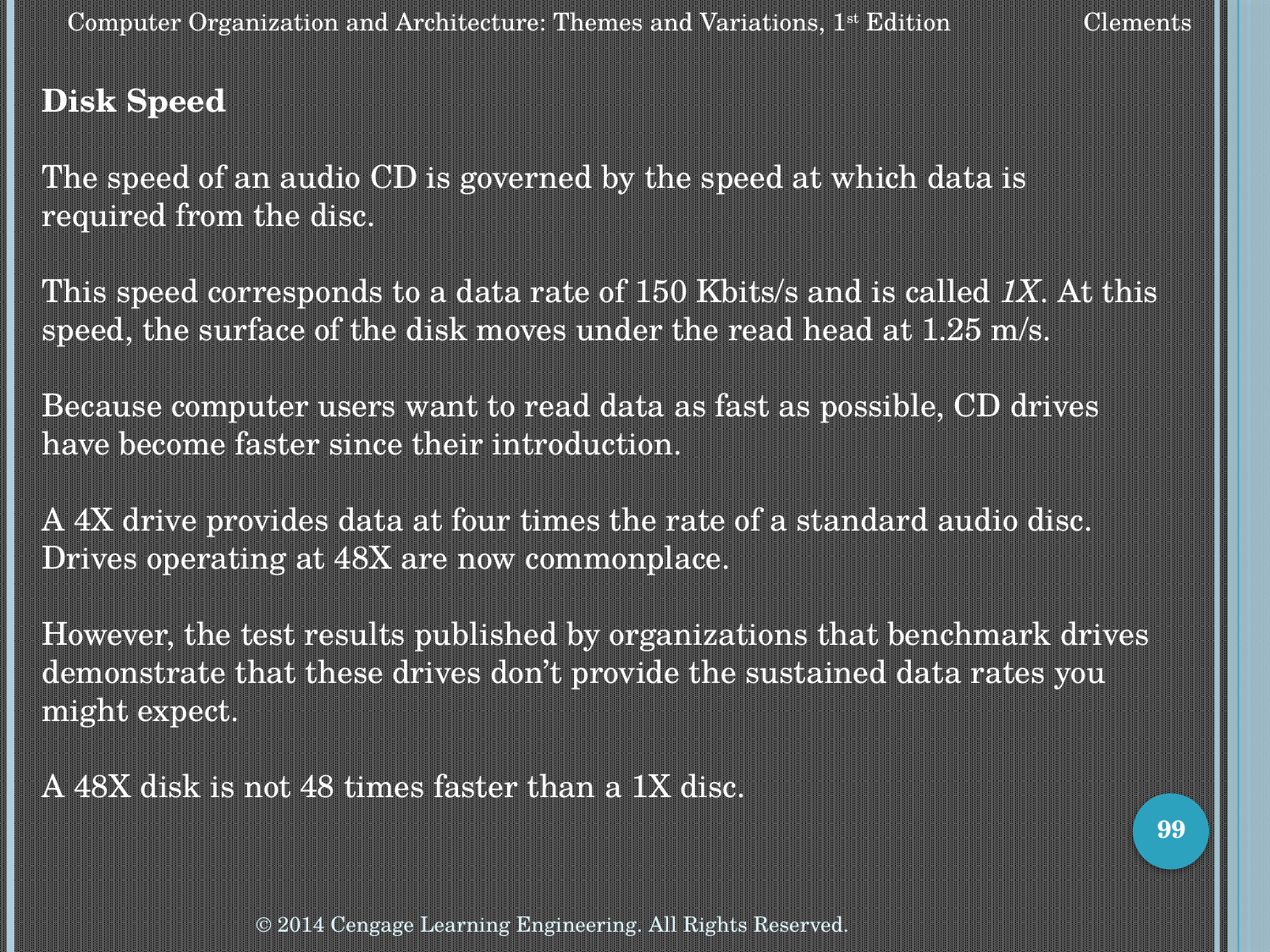

Computer Organization and Architecture: Themes and Variations, 1st Edition 	Clements
Disk Speed

The speed of an audio CD is governed by the speed at which data is required from the disc.

This speed corresponds to a data rate of 150 Kbits/s and is called 1X. At this speed, the surface of the disk moves under the read head at 1.25 m/s.

Because computer users want to read data as fast as possible, CD drives have become faster since their introduction.

A 4X drive provides data at four times the rate of a standard audio disc. Drives operating at 48X are now commonplace.

However, the test results published by organizations that benchmark drives demonstrate that these drives don’t provide the sustained data rates you might expect.

A 48X disk is not 48 times faster than a 1X disc.
99
© 2014 Cengage Learning Engineering. All Rights Reserved.